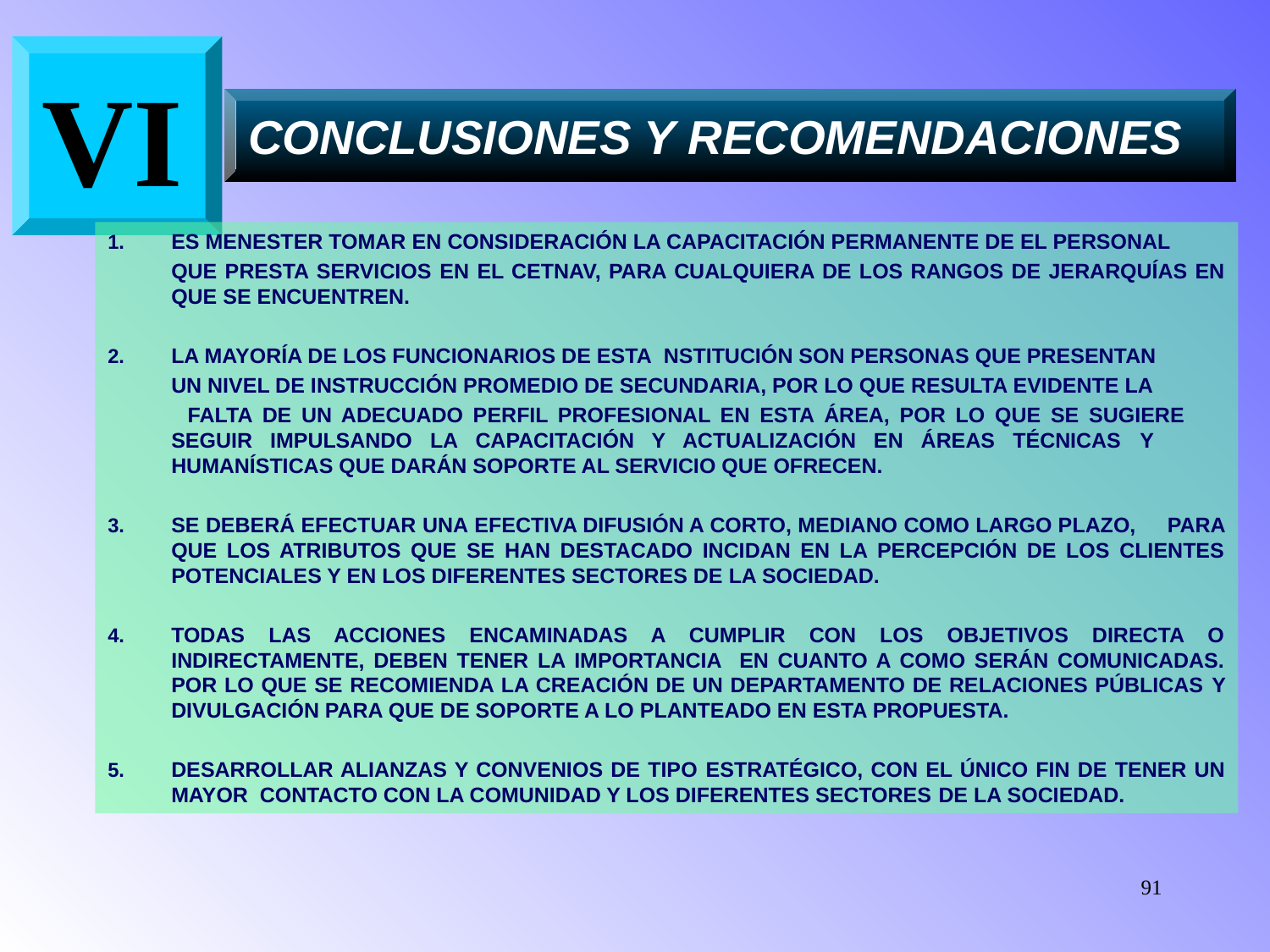

VI
CONCLUSIONES Y RECOMENDACIONES
ES MENESTER TOMAR EN CONSIDERACIÓN LA CAPACITACIÓN PERMANENTE DE EL PERSONAL
	QUE PRESTA SERVICIOS EN EL CETNAV, PARA CUALQUIERA DE LOS RANGOS DE JERARQUÍAS EN QUE SE ENCUENTREN.

LA MAYORÍA DE LOS FUNCIONARIOS DE ESTA  NSTITUCIÓN SON PERSONAS QUE PRESENTAN
    	UN NIVEL DE INSTRUCCIÓN PROMEDIO DE SECUNDARIA, POR LO QUE RESULTA EVIDENTE LA
    	FALTA DE UN ADECUADO PERFIL PROFESIONAL EN ESTA ÁREA, POR LO QUE SE SUGIERE     SEGUIR IMPULSANDO LA CAPACITACIÓN Y ACTUALIZACIÓN EN ÁREAS TÉCNICAS Y     HUMANÍSTICAS QUE DARÁN SOPORTE AL SERVICIO QUE OFRECEN.

SE DEBERÁ EFECTUAR UNA EFECTIVA DIFUSIÓN A CORTO, MEDIANO COMO LARGO PLAZO,     PARA QUE LOS ATRIBUTOS QUE SE HAN DESTACADO INCIDAN EN LA PERCEPCIÓN DE LOS CLIENTES POTENCIALES Y EN LOS DIFERENTES SECTORES DE LA SOCIEDAD.

TODAS LAS ACCIONES ENCAMINADAS A CUMPLIR CON LOS OBJETIVOS DIRECTA O INDIRECTAMENTE, DEBEN TENER LA IMPORTANCIA  EN CUANTO A COMO SERÁN COMUNICADAS. POR LO QUE SE RECOMIENDA LA CREACIÓN DE UN DEPARTAMENTO DE RELACIONES PÚBLICAS Y DIVULGACIÓN PARA QUE DE SOPORTE A LO PLANTEADO EN ESTA PROPUESTA.

DESARROLLAR ALIANZAS Y CONVENIOS DE TIPO ESTRATÉGICO, CON EL ÚNICO FIN DE TENER UN MAYOR  CONTACTO CON LA COMUNIDAD Y LOS DIFERENTES SECTORES DE LA SOCIEDAD.
91